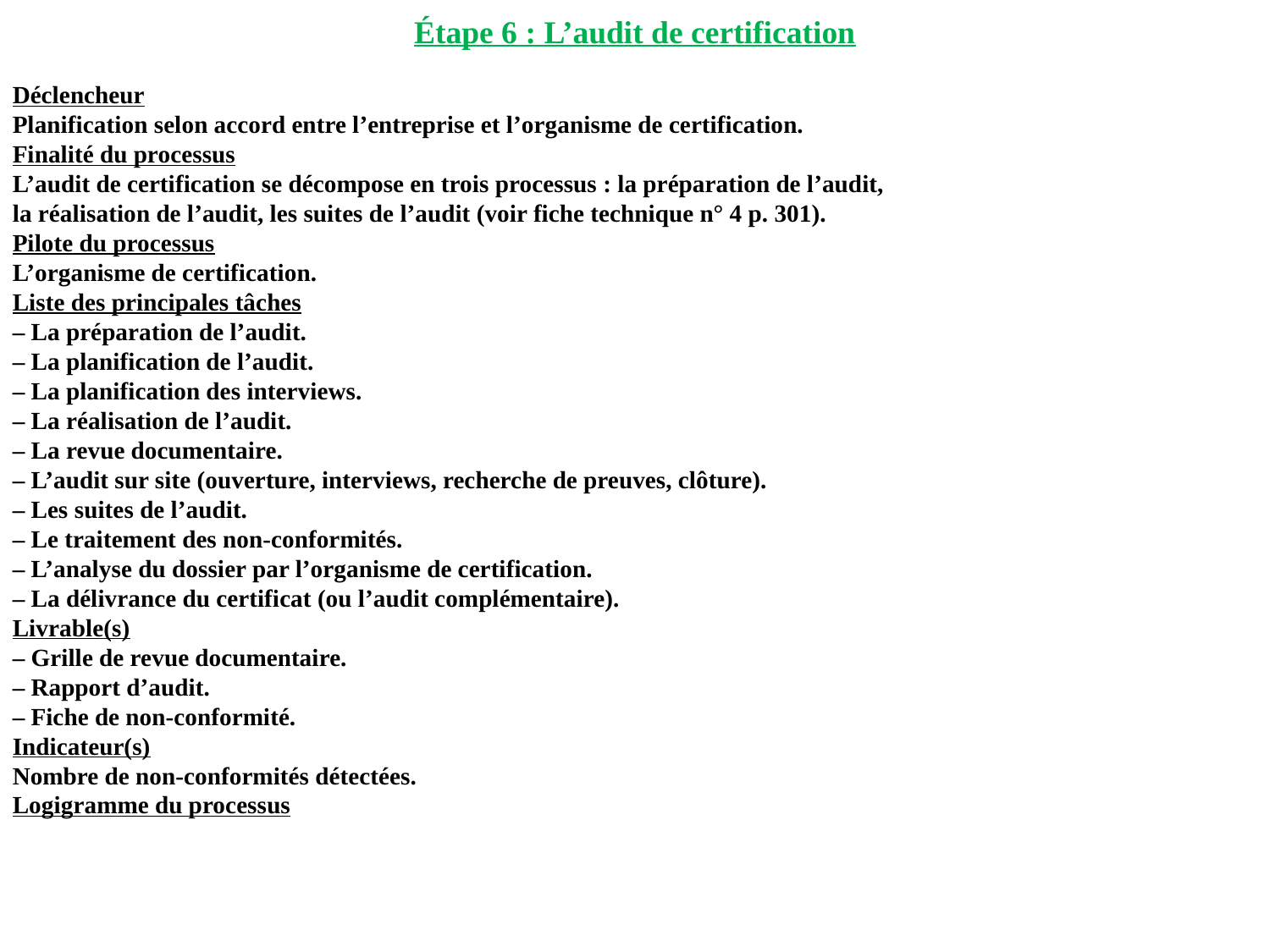

Étape 6 : L’audit de certification

Déclencheur
Planification selon accord entre l’entreprise et l’organisme de certification.
Finalité du processus
L’audit de certification se décompose en trois processus : la préparation de l’audit,
la réalisation de l’audit, les suites de l’audit (voir fiche technique n° 4 p. 301).
Pilote du processus
L’organisme de certification.
Liste des principales tâches
– La préparation de l’audit.
– La planification de l’audit.
– La planification des interviews.
– La réalisation de l’audit.
– La revue documentaire.
– L’audit sur site (ouverture, interviews, recherche de preuves, clôture).
– Les suites de l’audit.
– Le traitement des non-conformités.
– L’analyse du dossier par l’organisme de certification.
– La délivrance du certificat (ou l’audit complémentaire).
Livrable(s)
– Grille de revue documentaire.
– Rapport d’audit.
– Fiche de non-conformité.
Indicateur(s)
Nombre de non-conformités détectées.
Logigramme du processus